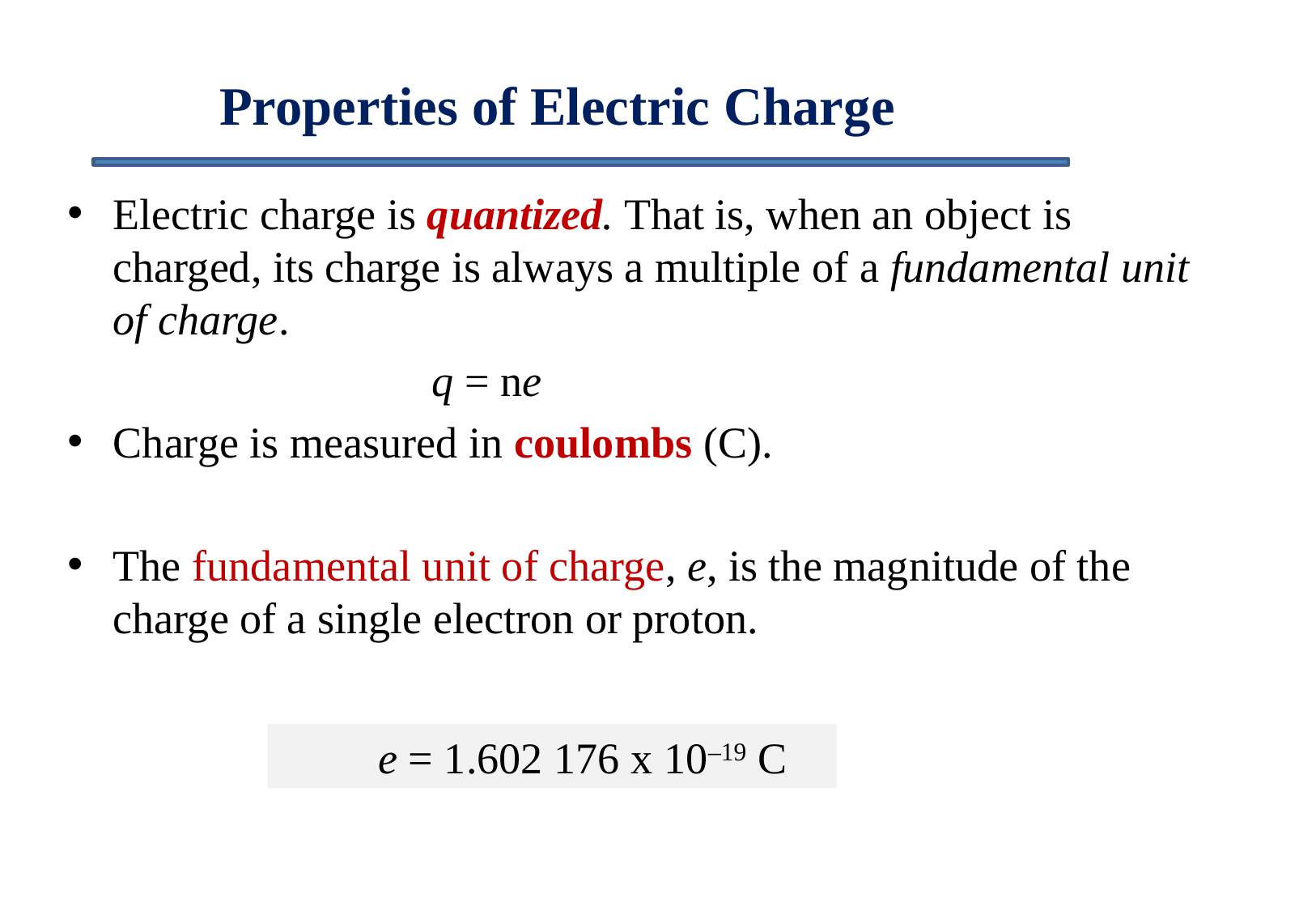

Chapter 16
# Properties of Electric Charge

Electric charge is quantized. That is, when an object is charged, its charge is always a multiple of a fundamental unit of charge.
			q = ne
Charge is measured in coulombs (C).

The fundamental unit of charge, e, is the magnitude of the charge of a single electron or proton.
e = 1.602 176 x 10–19 C